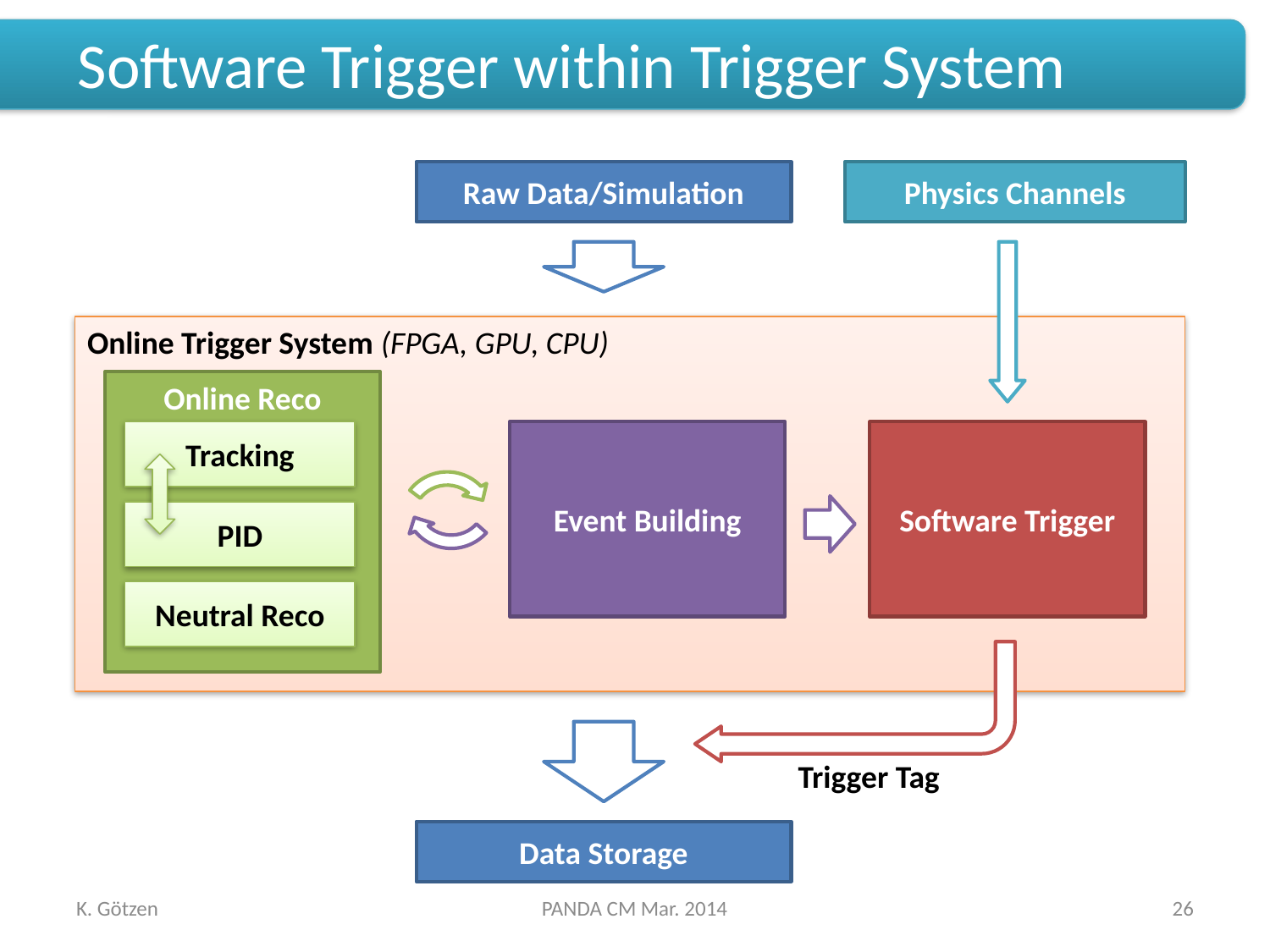

# Software Trigger within Trigger System

Raw Data/Simulation
Physics Channels

Online Trigger System (FPGA, GPU, CPU)
Online Reco
Tracking
Event Building
Software Trigger

PID
Neutral Reco

Trigger Tag
Data Storage
K. Götzen
PANDA CM Mar. 2014
26